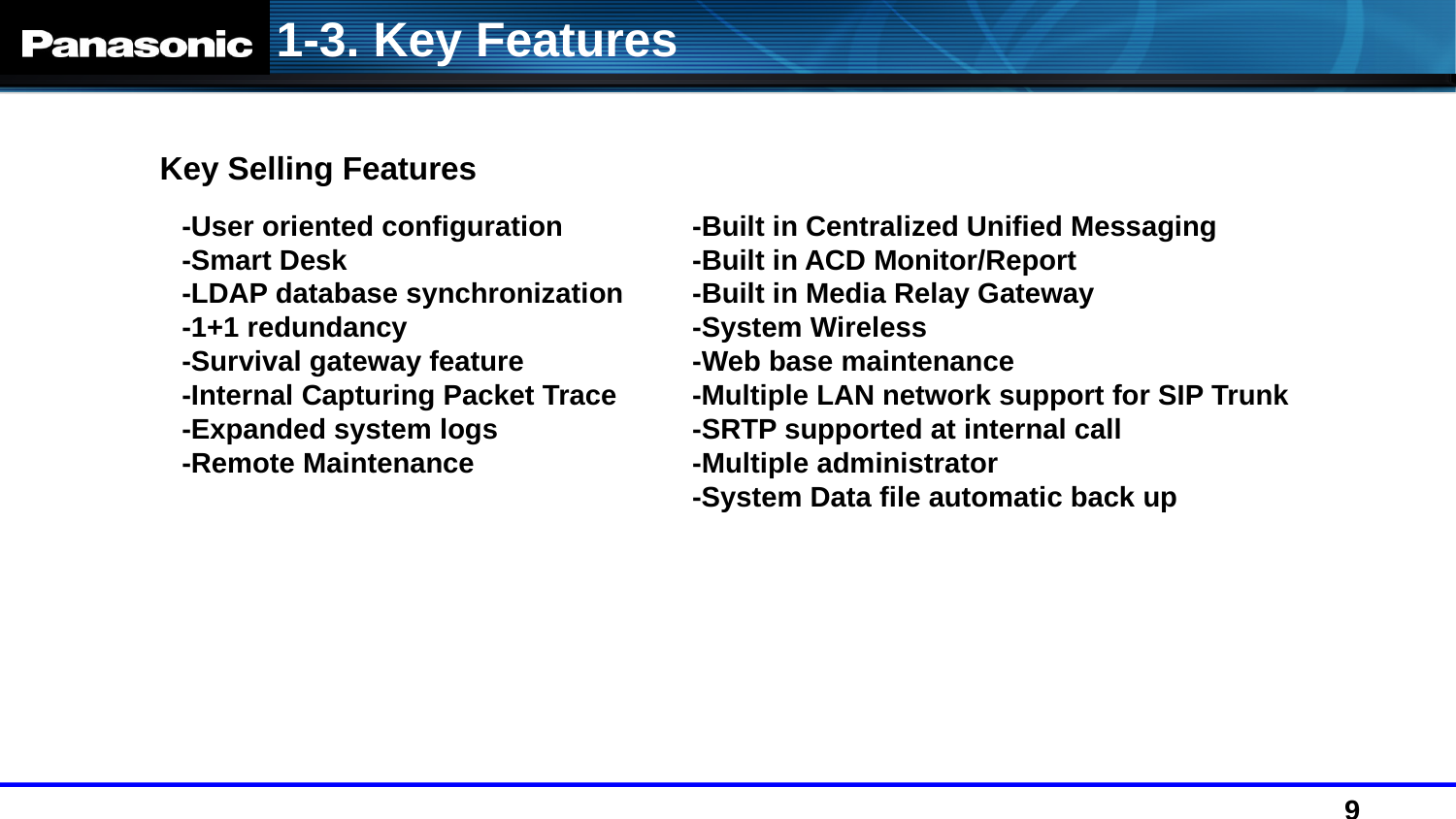

1-3. Key Features
Key Selling Features
-User oriented configuration
-Smart Desk
-LDAP database synchronization
-1+1 redundancy
-Survival gateway feature
-Internal Capturing Packet Trace
-Expanded system logs
-Remote Maintenance

-Built in Centralized Unified Messaging
-Built in ACD Monitor/Report
-Built in Media Relay Gateway
-System Wireless
-Web base maintenance
-Multiple LAN network support for SIP Trunk
-SRTP supported at internal call
-Multiple administrator
-System Data file automatic back up